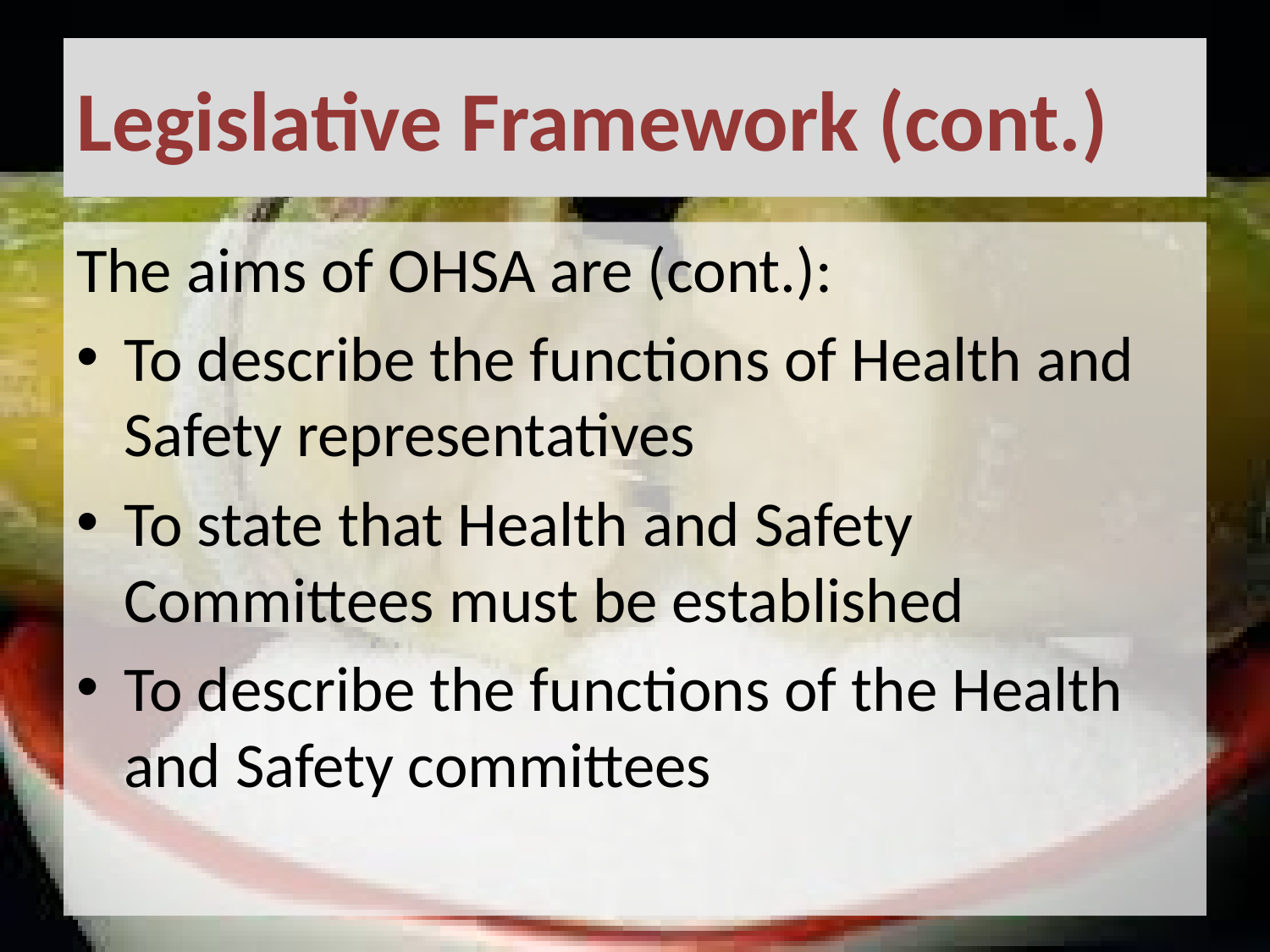

# Legislative Framework (cont.)
The aims of OHSA are (cont.):
To describe the functions of Health and Safety representatives
To state that Health and Safety Committees must be established
To describe the functions of the Health and Safety committees